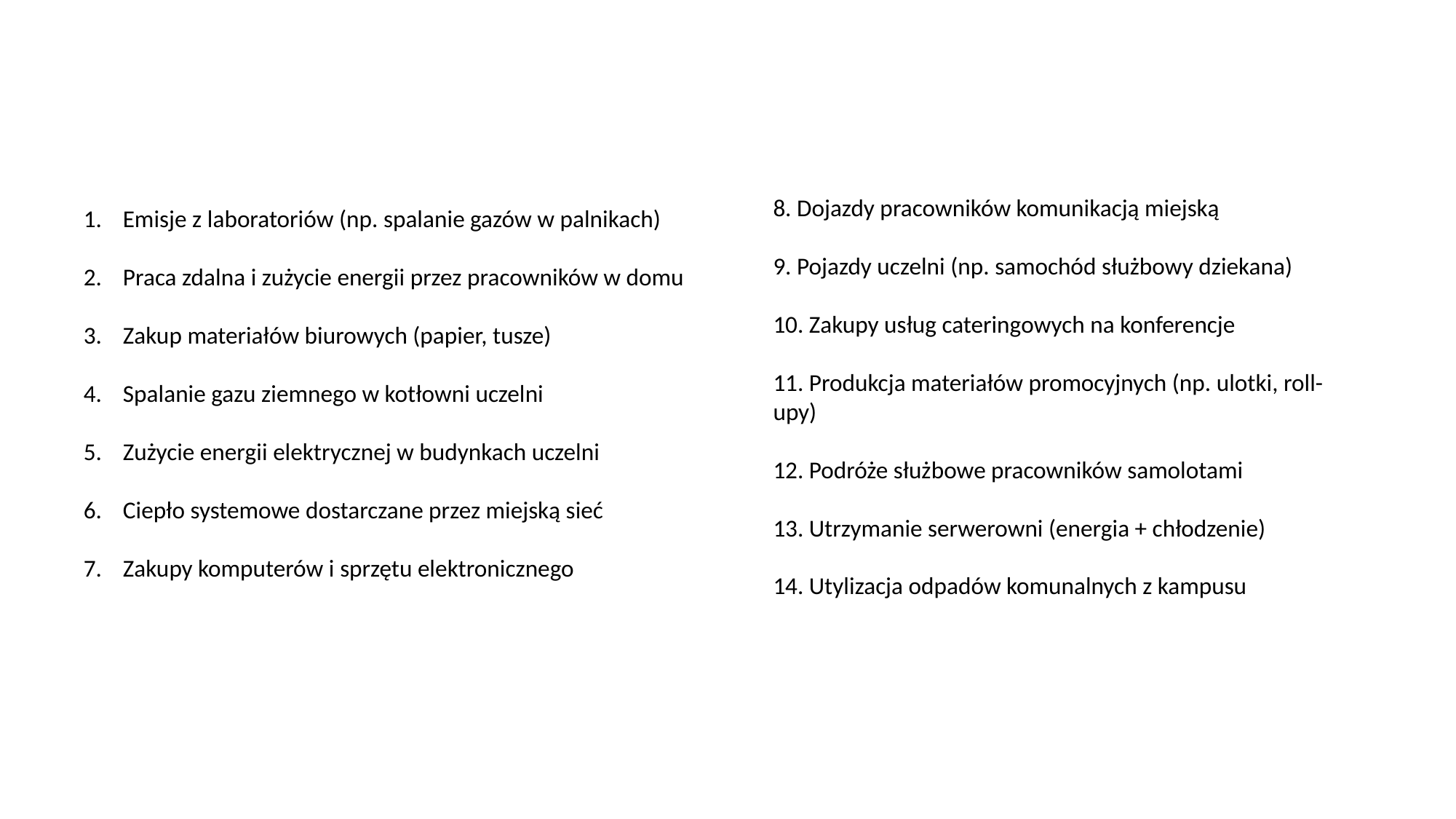

# Do zadania
8. Dojazdy pracowników komunikacją miejską

9. Pojazdy uczelni (np. samochód służbowy dziekana)

10. Zakupy usług cateringowych na konferencje
11. Produkcja materiałów promocyjnych (np. ulotki, roll-upy)

12. Podróże służbowe pracowników samolotami

13. Utrzymanie serwerowni (energia + chłodzenie)

14. Utylizacja odpadów komunalnych z kampusu
Emisje z laboratoriów (np. spalanie gazów w palnikach)

Praca zdalna i zużycie energii przez pracowników w domu

Zakup materiałów biurowych (papier, tusze)

Spalanie gazu ziemnego w kotłowni uczelni

Zużycie energii elektrycznej w budynkach uczelni

Ciepło systemowe dostarczane przez miejską sieć

Zakupy komputerów i sprzętu elektronicznego